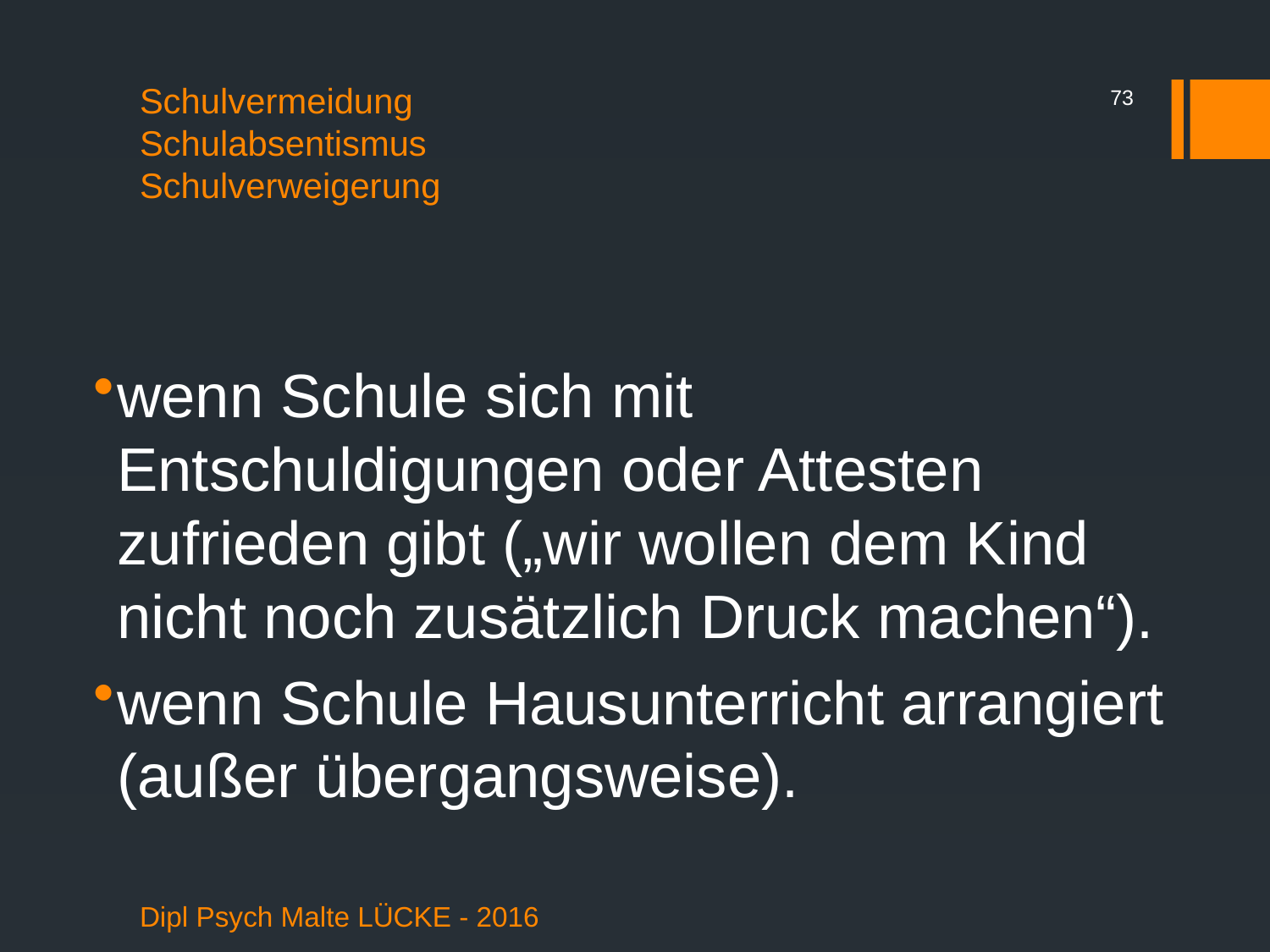

73
# Schulvermeidung Schulabsentismus Schulverweigerung

wenn Schule sich mit Entschuldigungen oder Attesten zufrieden gibt („wir wollen dem Kind nicht noch zusätzlich Druck machen“).
wenn Schule Hausunterricht arrangiert (außer übergangsweise).

Dipl Psych Malte LÜCKE - 2016